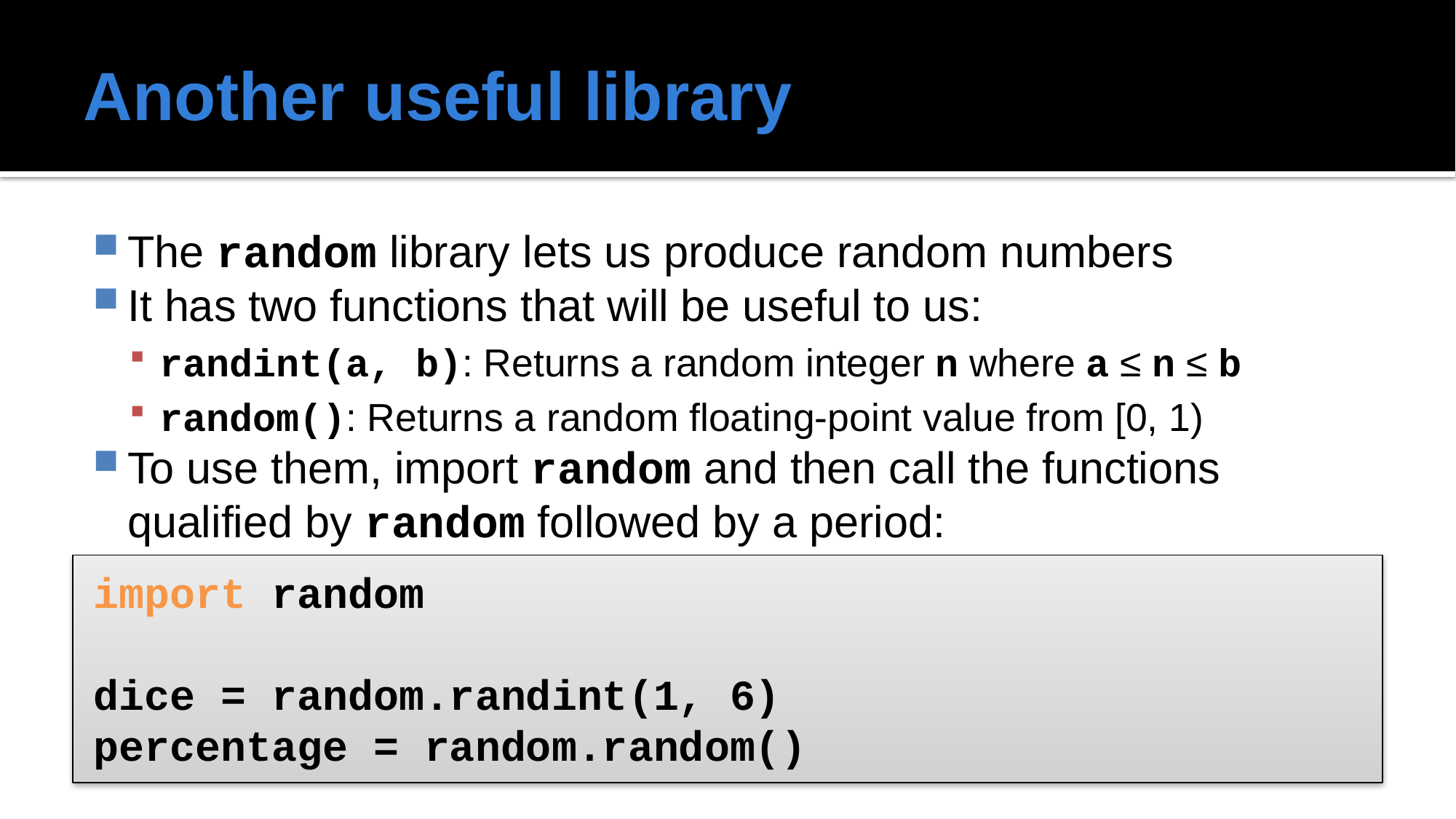

# Another useful library
The random library lets us produce random numbers
It has two functions that will be useful to us:
randint(a, b): Returns a random integer n where a ≤ n ≤ b
random(): Returns a random floating-point value from [0, 1)
To use them, import random and then call the functions qualified by random followed by a period:

import random

dice = random.randint(1, 6)
percentage = random.random()